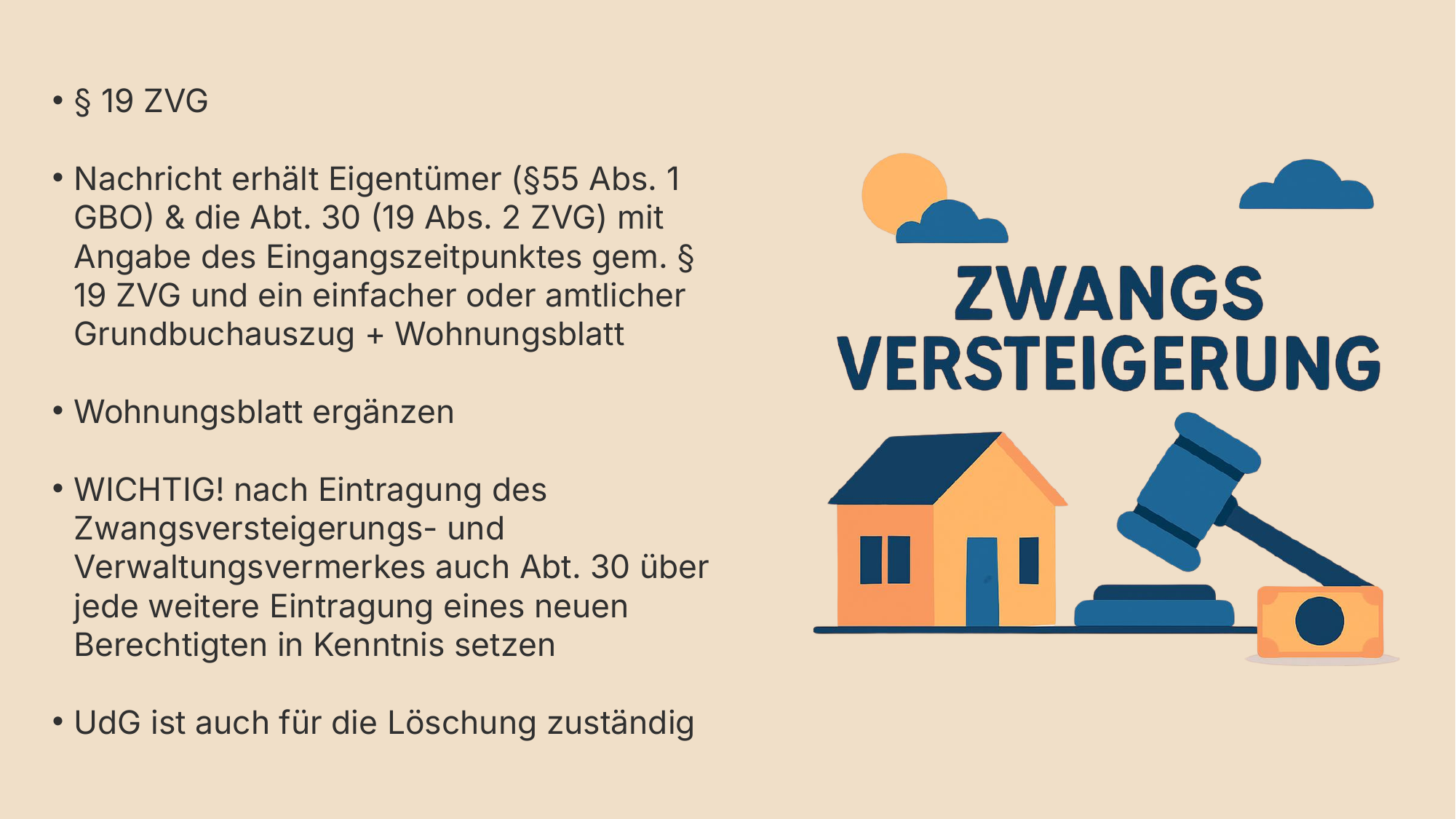

§ 19 ZVG

Nachricht erhält Eigentümer (§55 Abs. 1 GBO) & die Abt. 30 (19 Abs. 2 ZVG) mit Angabe des Eingangszeitpunktes gem. § 19 ZVG und ein einfacher oder amtlicher Grundbuchauszug + Wohnungsblatt

Wohnungsblatt ergänzen

WICHTIG! nach Eintragung des Zwangsversteigerungs- und Verwaltungsvermerkes auch Abt. 30 über jede weitere Eintragung eines neuen Berechtigten in Kenntnis setzen

UdG ist auch für die Löschung zuständig